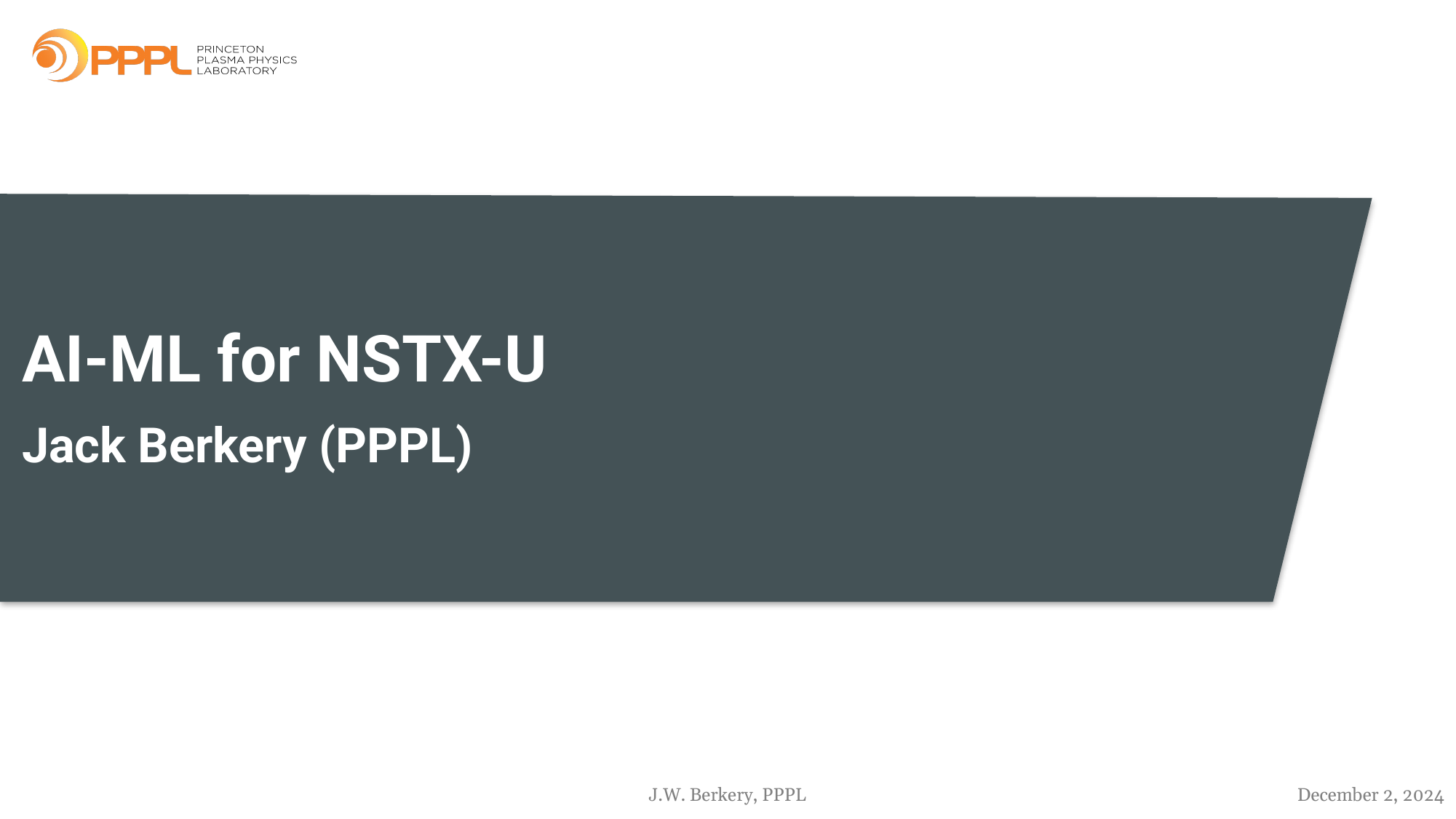

# AI-ML for NSTX-U Jack Berkery (PPPL)